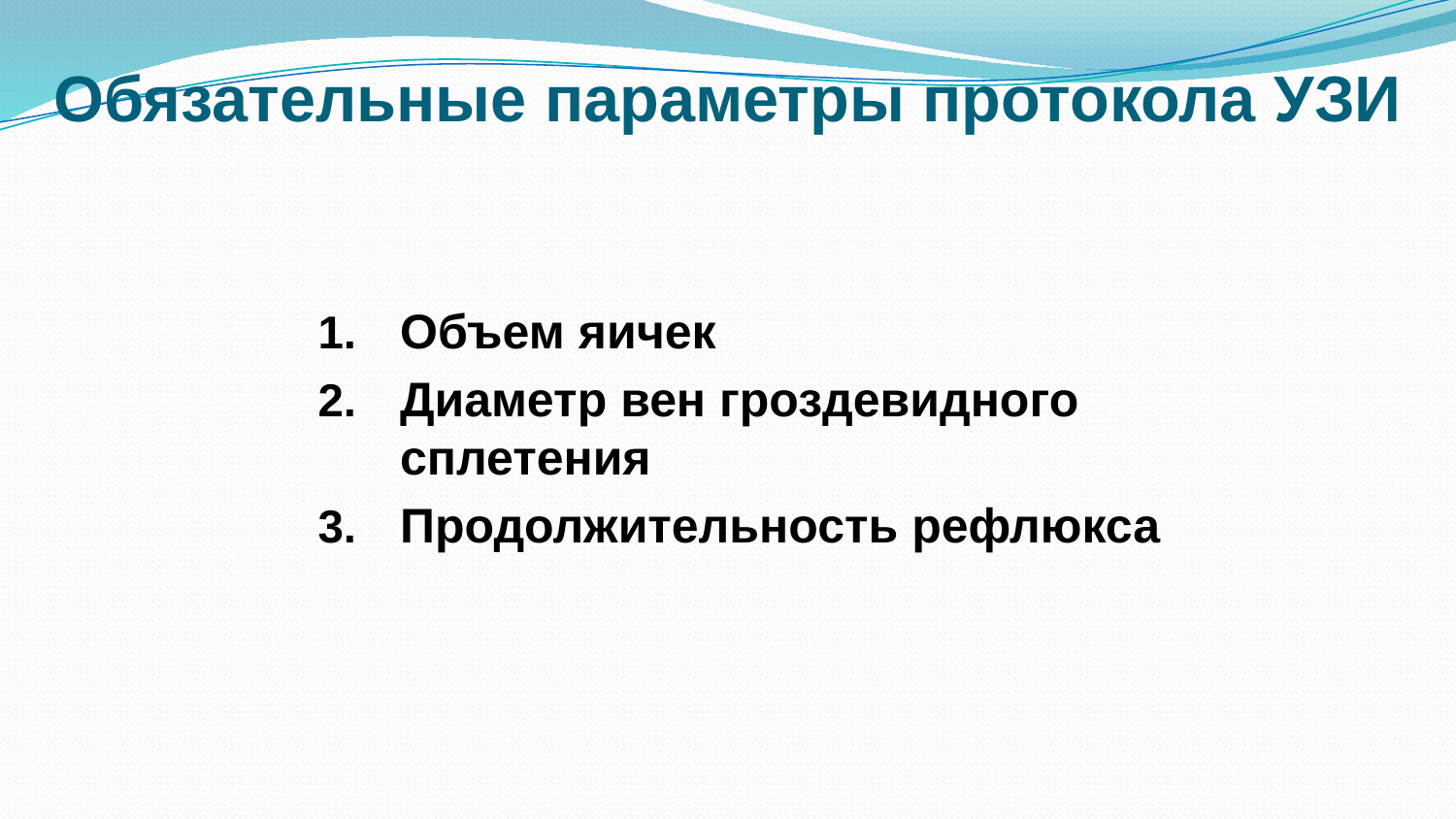

Обязательные параметры протокола УЗИ

Объем яичек
Диаметр вен гроздевидного сплетения
Продолжительность рефлюкса